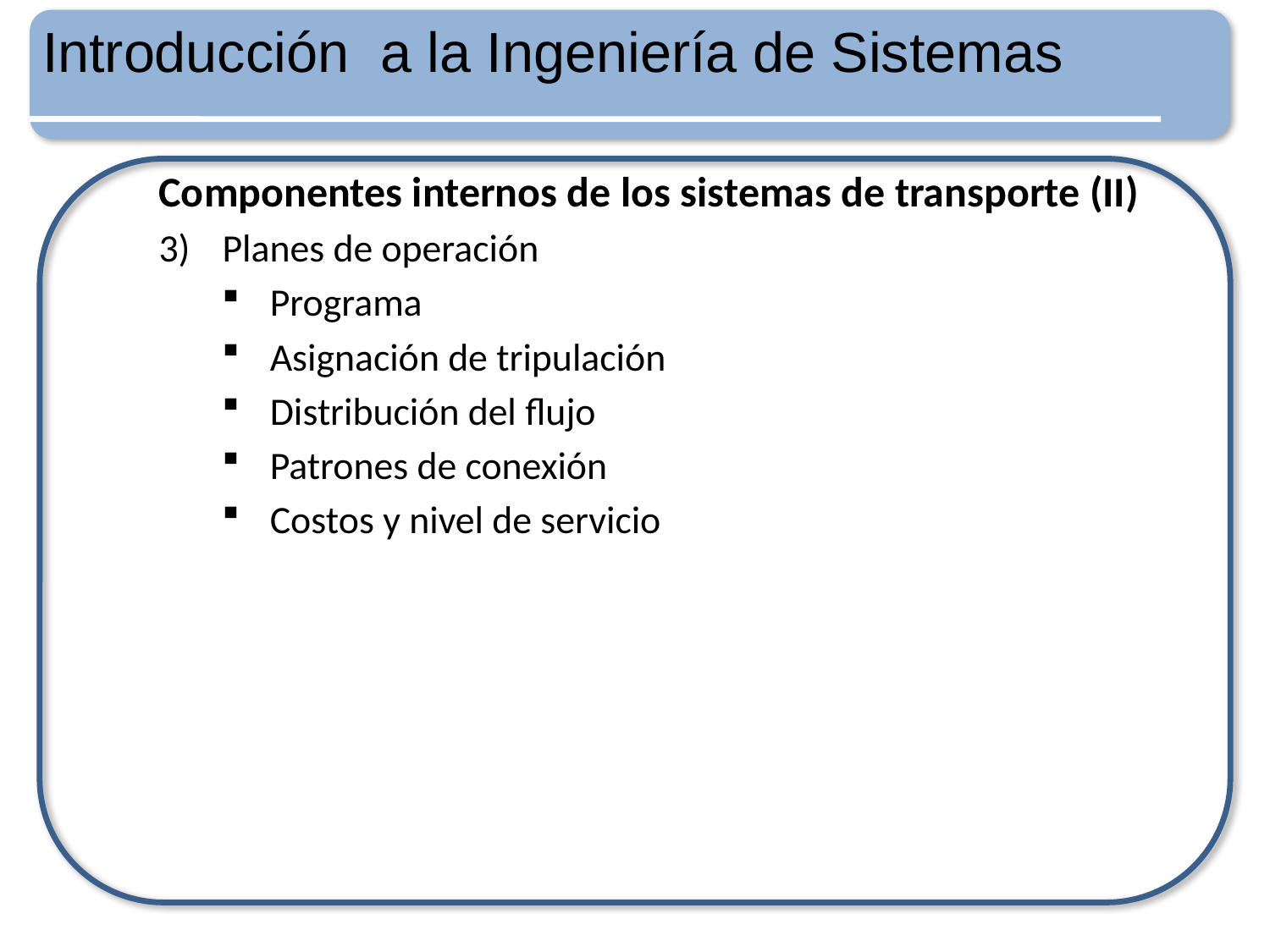

Introducción  a la Ingeniería de Sistemas
Componentes internos de los sistemas de transporte (II)
Planes de operación
Programa
Asignación de tripulación
Distribución del flujo
Patrones de conexión
Costos y nivel de servicio